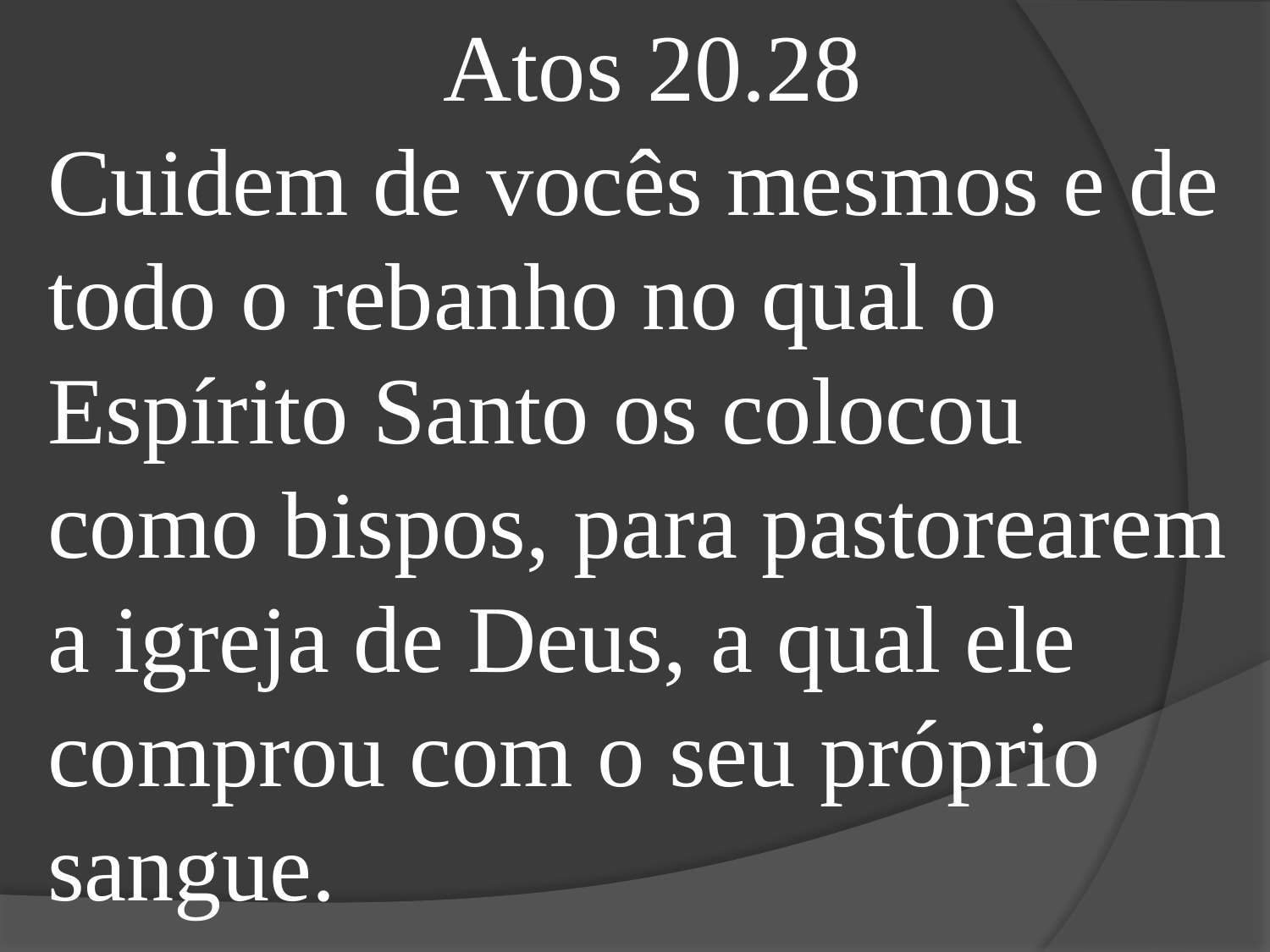

Atos 20.28
Cuidem de vocês mesmos e de todo o rebanho no qual o Espírito Santo os colocou como bispos, para pastorearem a igreja de Deus, a qual ele comprou com o seu próprio sangue.